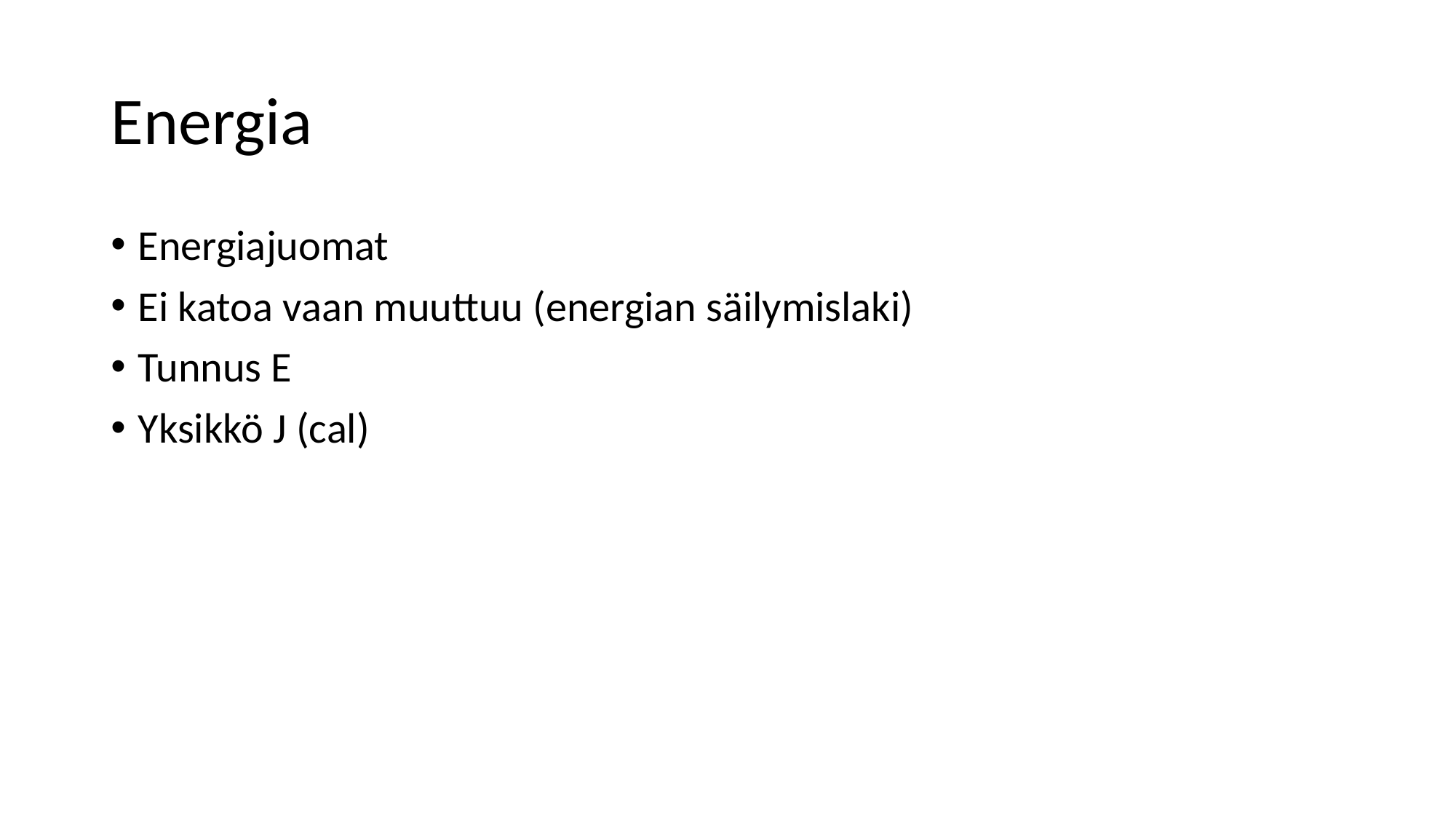

# Energia
Energiajuomat
Ei katoa vaan muuttuu (energian säilymislaki)
Tunnus E
Yksikkö J (cal)